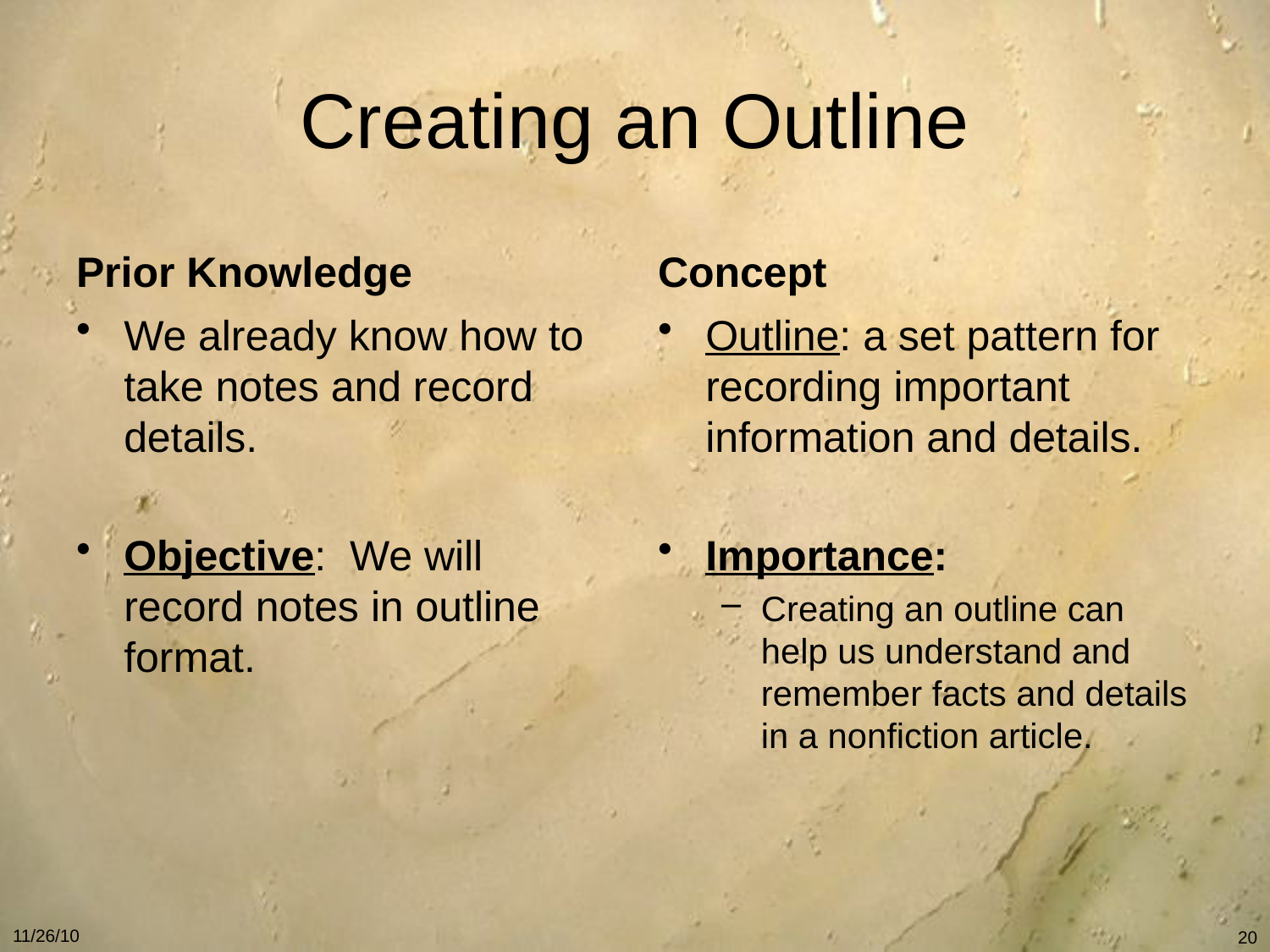

# Creating an Outline
Prior Knowledge
Concept
We already know how to take notes and record details.

Objective:  We will record notes in outline format.
Outline: a set pattern for recording important information and details.

Importance:
Creating an outline can help us understand and remember facts and details in a nonfiction article.
11/26/10
20